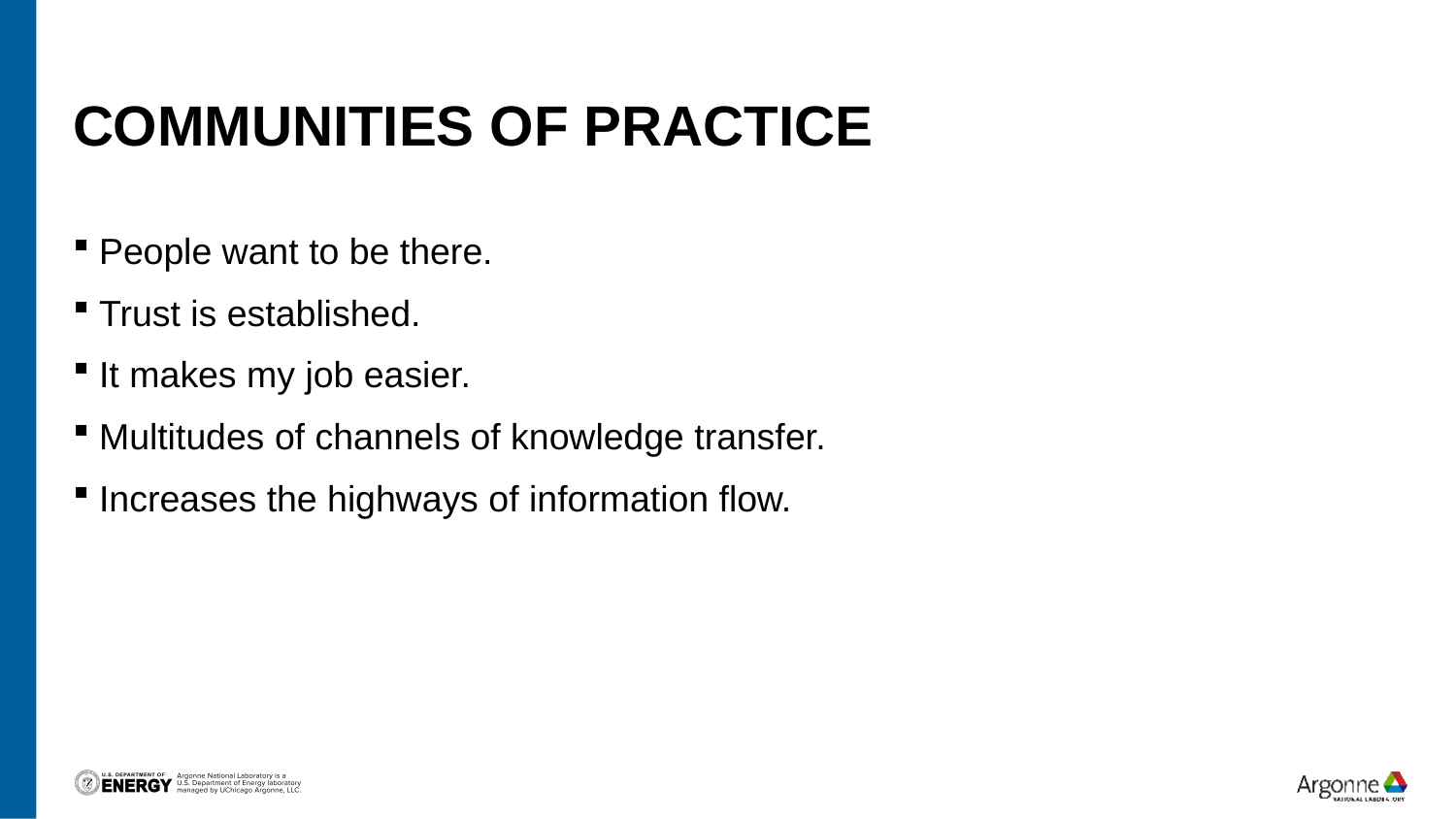

# Communities of practice
People want to be there.
Trust is established.
It makes my job easier.
Multitudes of channels of knowledge transfer.
Increases the highways of information flow.